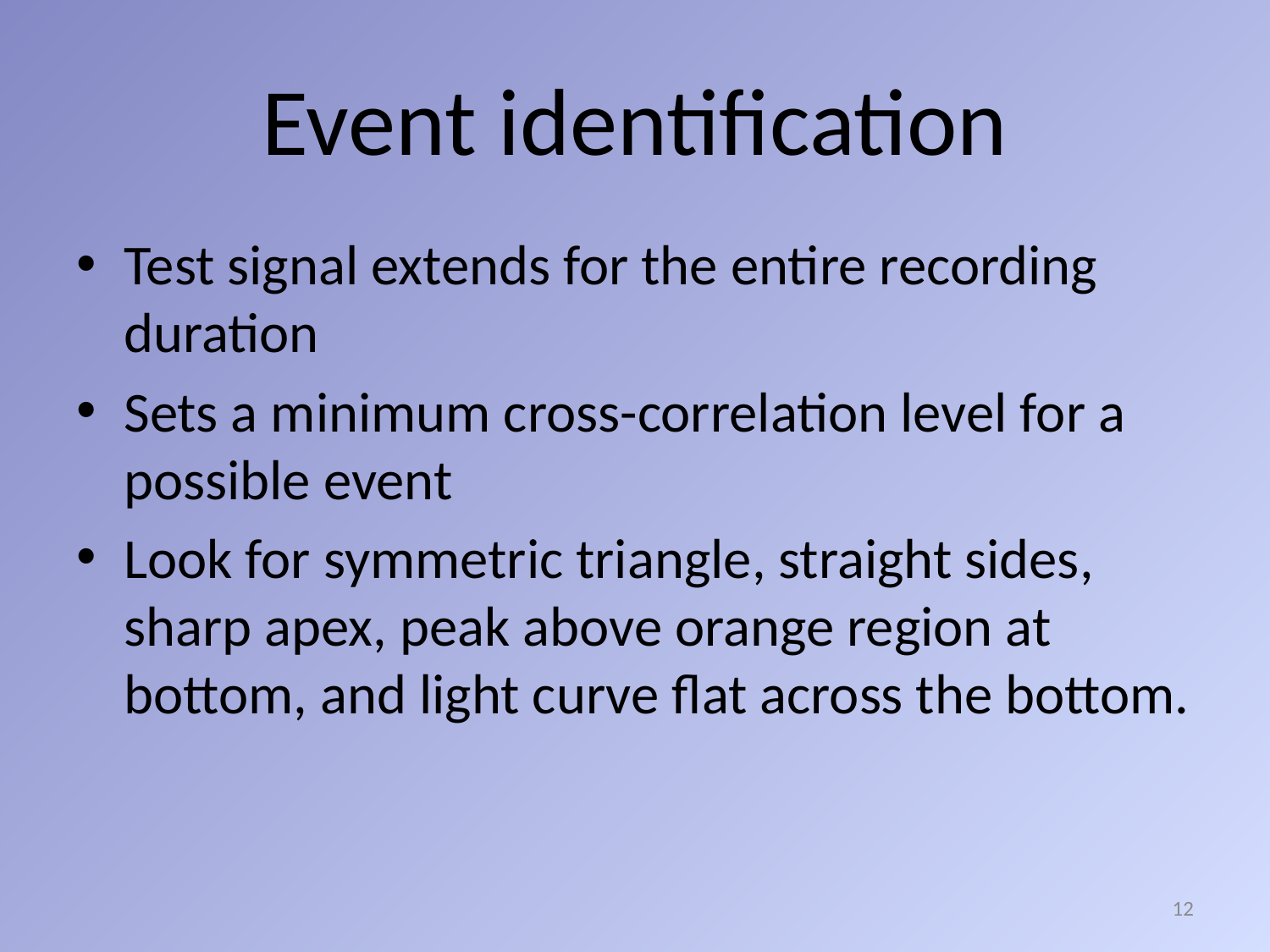

# Event identification
Test signal extends for the entire recording duration
Sets a minimum cross-correlation level for a possible event
Look for symmetric triangle, straight sides, sharp apex, peak above orange region at bottom, and light curve flat across the bottom.
12